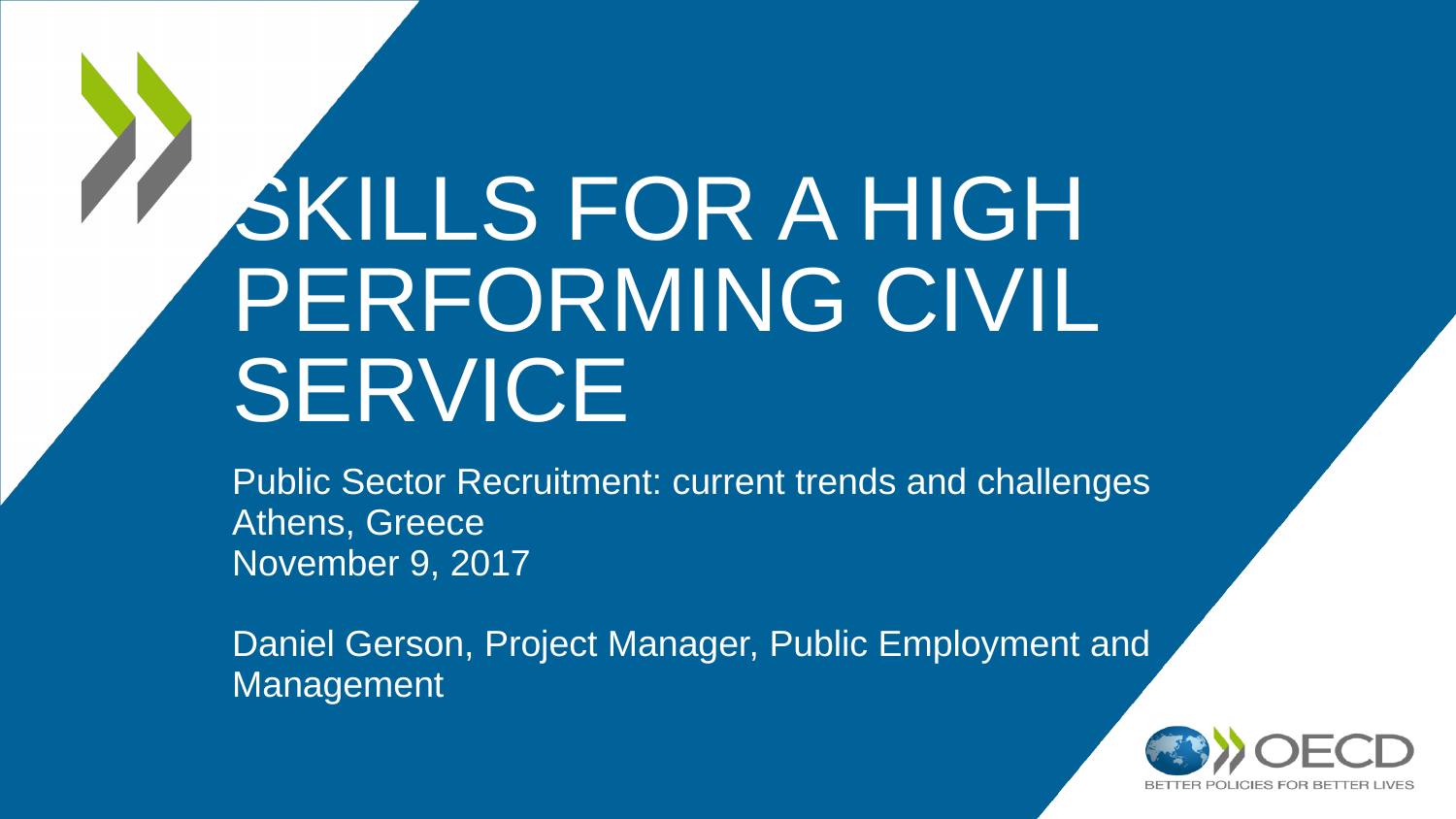

# Skills for a high performing civil service
Public Sector Recruitment: current trends and challenges
Athens, Greece
November 9, 2017

Daniel Gerson, Project Manager, Public Employment and Management